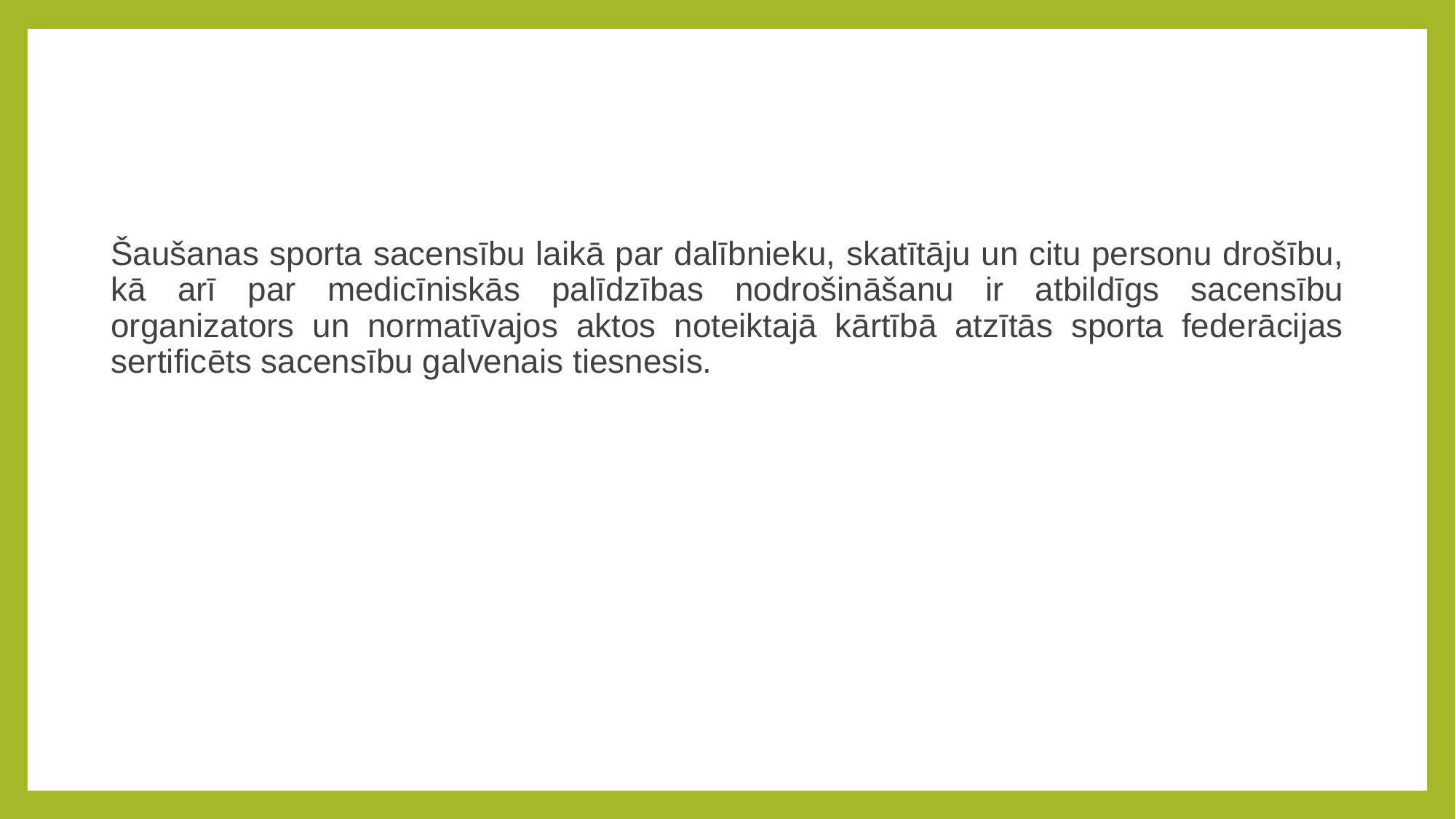

Šaušanas sporta sacensību laikā par dalībnieku, skatītāju un citu personu drošību, kā arī par medicīniskās palīdzības nodrošināšanu ir atbildīgs sacensību organizators un normatīvajos aktos noteiktajā kārtībā atzītās sporta federācijas sertificēts sacensību galvenais tiesnesis.